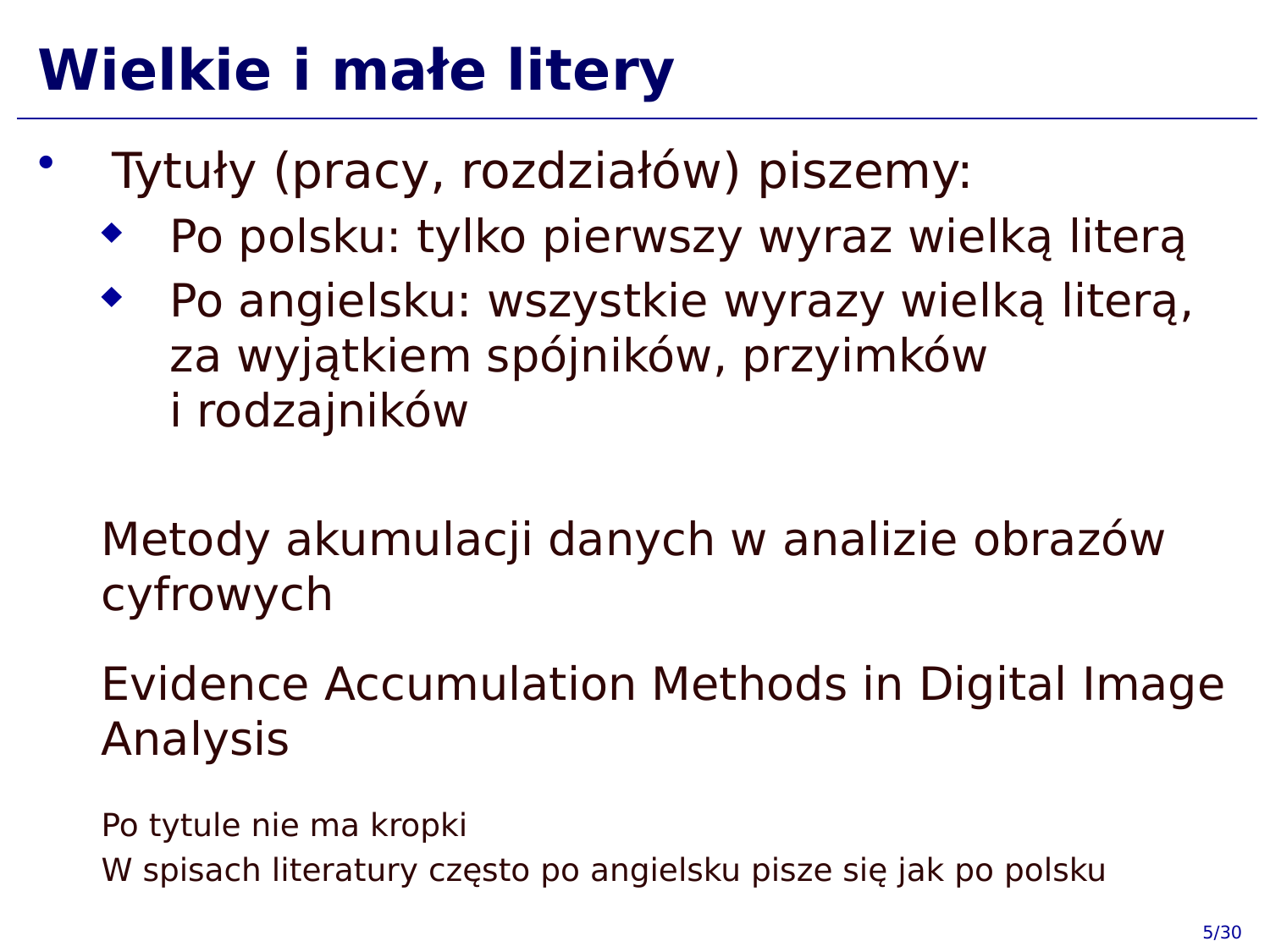

# Wielkie i małe litery
Tytuły (pracy, rozdziałów) piszemy:
Po polsku: tylko pierwszy wyraz wielką literą
Po angielsku: wszystkie wyrazy wielką literą, za wyjątkiem spójników, przyimków
i rodzajników

Metody akumulacji danych w analizie obrazów cyfrowych

Evidence Accumulation Methods in Digital Image Analysis

Po tytule nie ma kropki
W spisach literatury często po angielsku pisze się jak po polsku

5/30